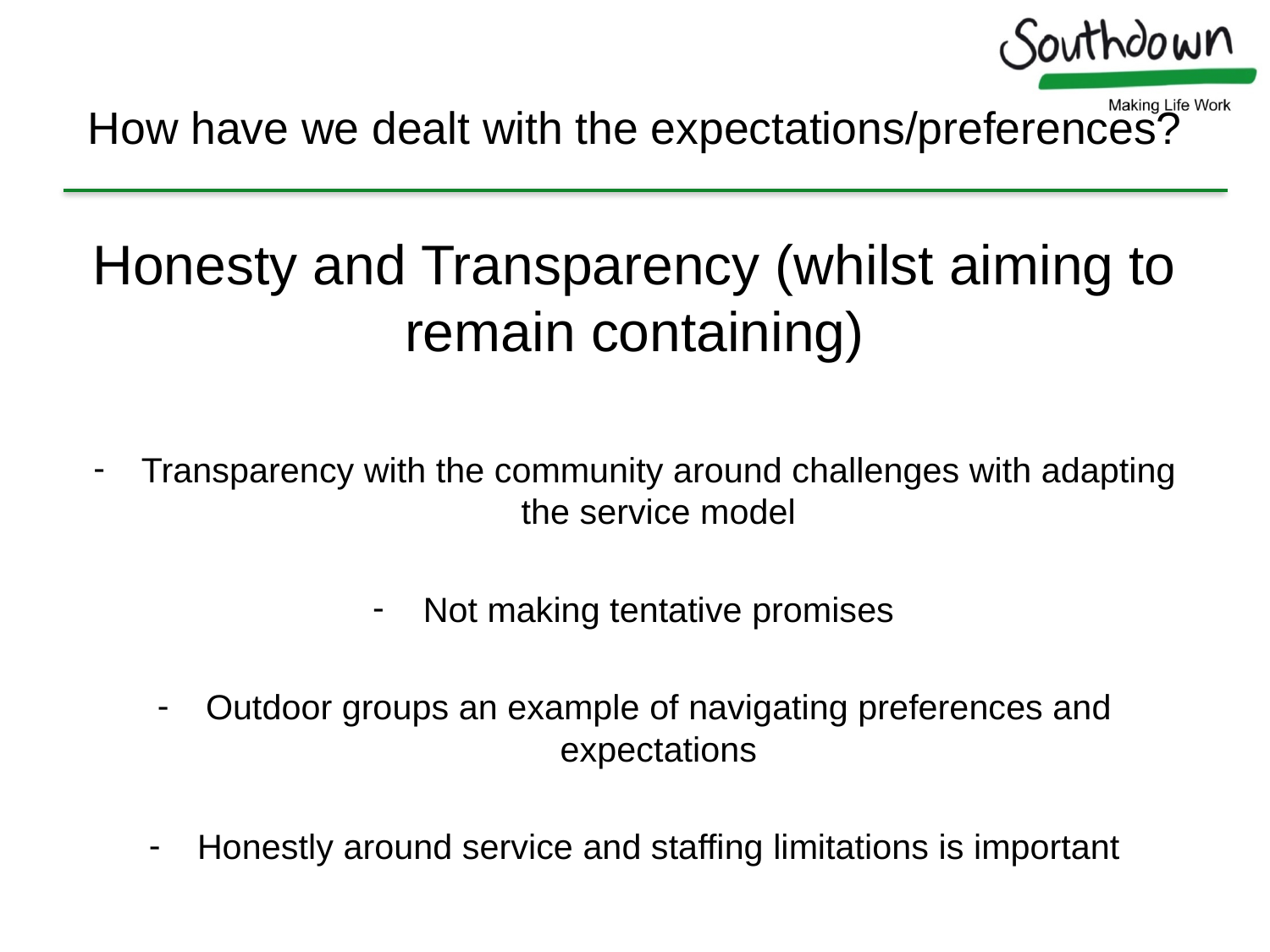

# How have we dealt with the expectations/preferences?
Honesty and Transparency (whilst aiming to remain containing)

Transparency with the community around challenges with adapting the service model

Not making tentative promises

Outdoor groups an example of navigating preferences and expectations

Honestly around service and staffing limitations is important